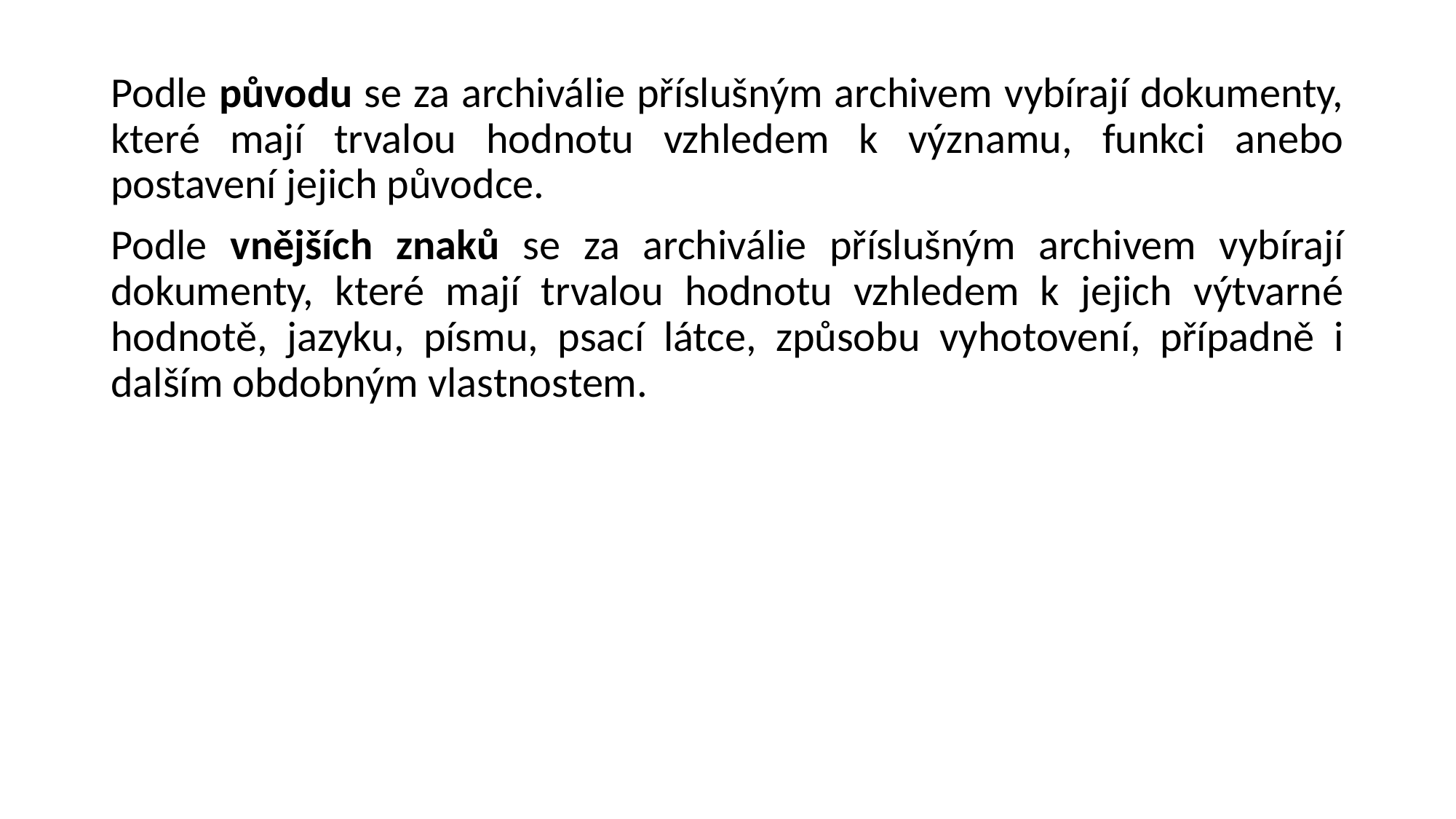

#
Podle původu se za archiválie příslušným archivem vybírají dokumenty, které mají trvalou hodnotu vzhledem k významu, funkci anebo postavení jejich původce.
Podle vnějších znaků se za archiválie příslušným archivem vybírají dokumenty, které mají trvalou hodnotu vzhledem k jejich výtvarné hodnotě, jazyku, písmu, psací látce, způsobu vyhotovení, případně i dalším obdobným vlastnostem.